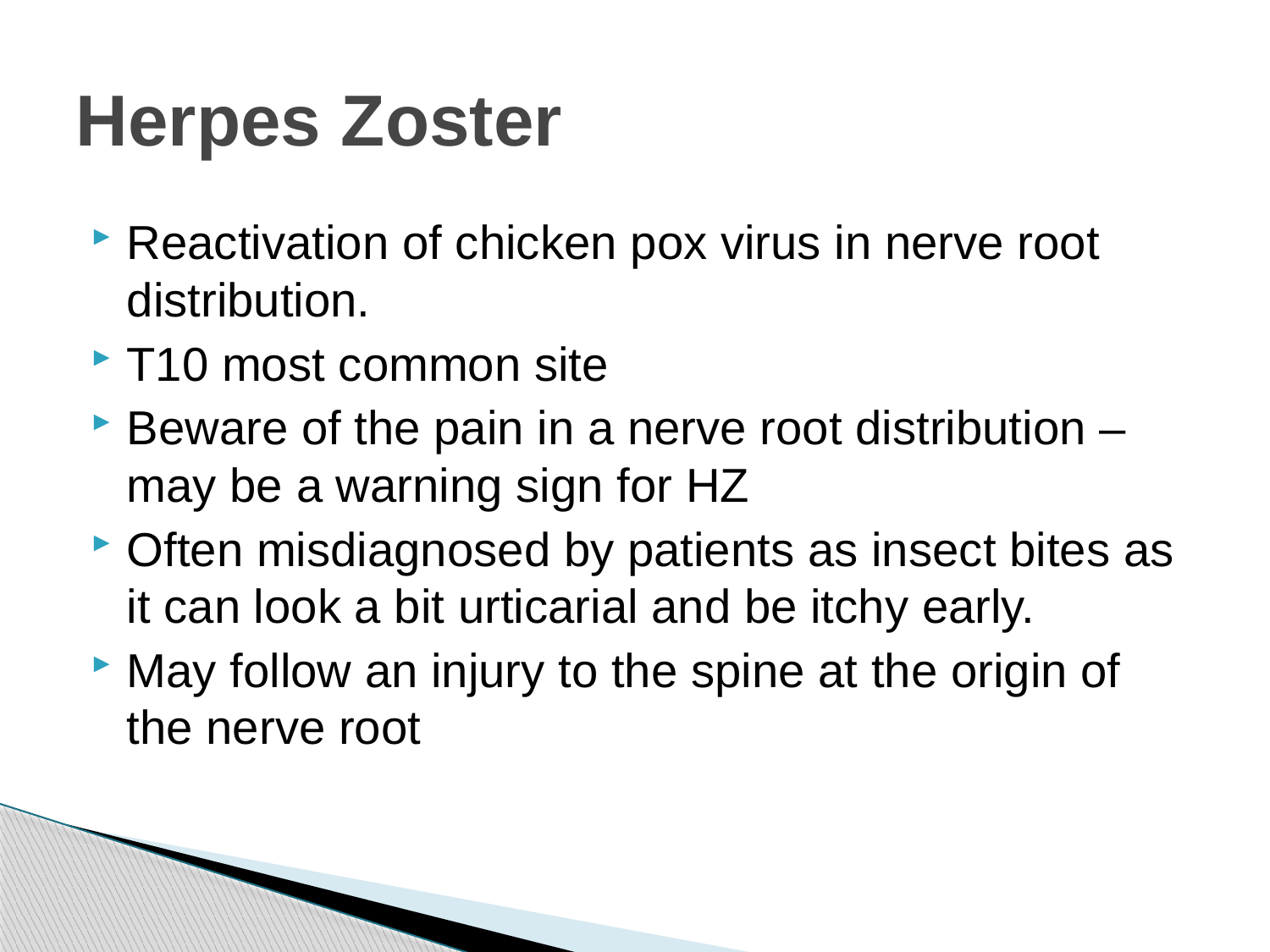

# Herpes Zoster
Reactivation of chicken pox virus in nerve root distribution.
T10 most common site
Beware of the pain in a nerve root distribution – may be a warning sign for HZ
Often misdiagnosed by patients as insect bites as it can look a bit urticarial and be itchy early.
May follow an injury to the spine at the origin of the nerve root